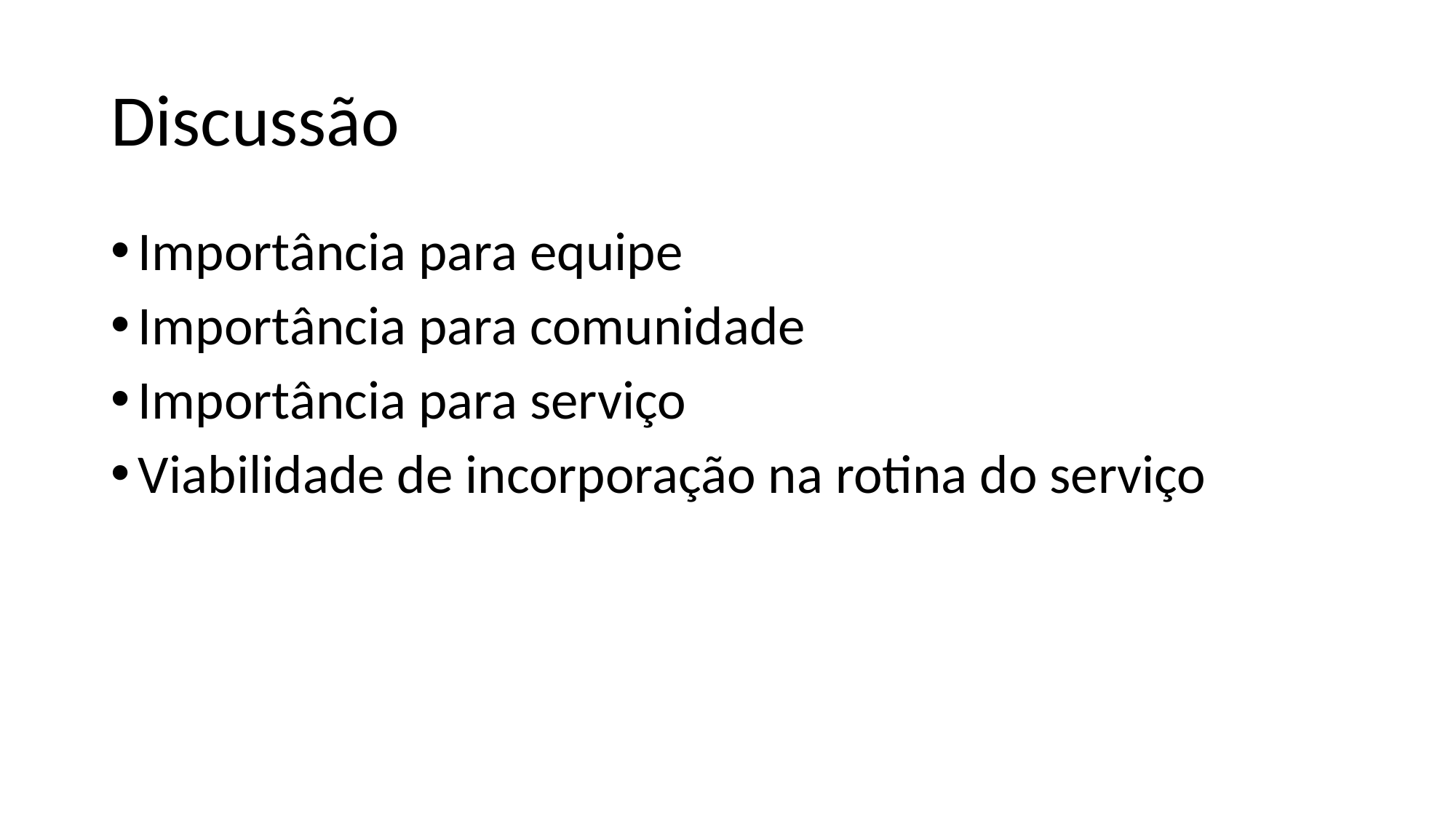

# Discussão
Importância para equipe
Importância para comunidade
Importância para serviço
Viabilidade de incorporação na rotina do serviço